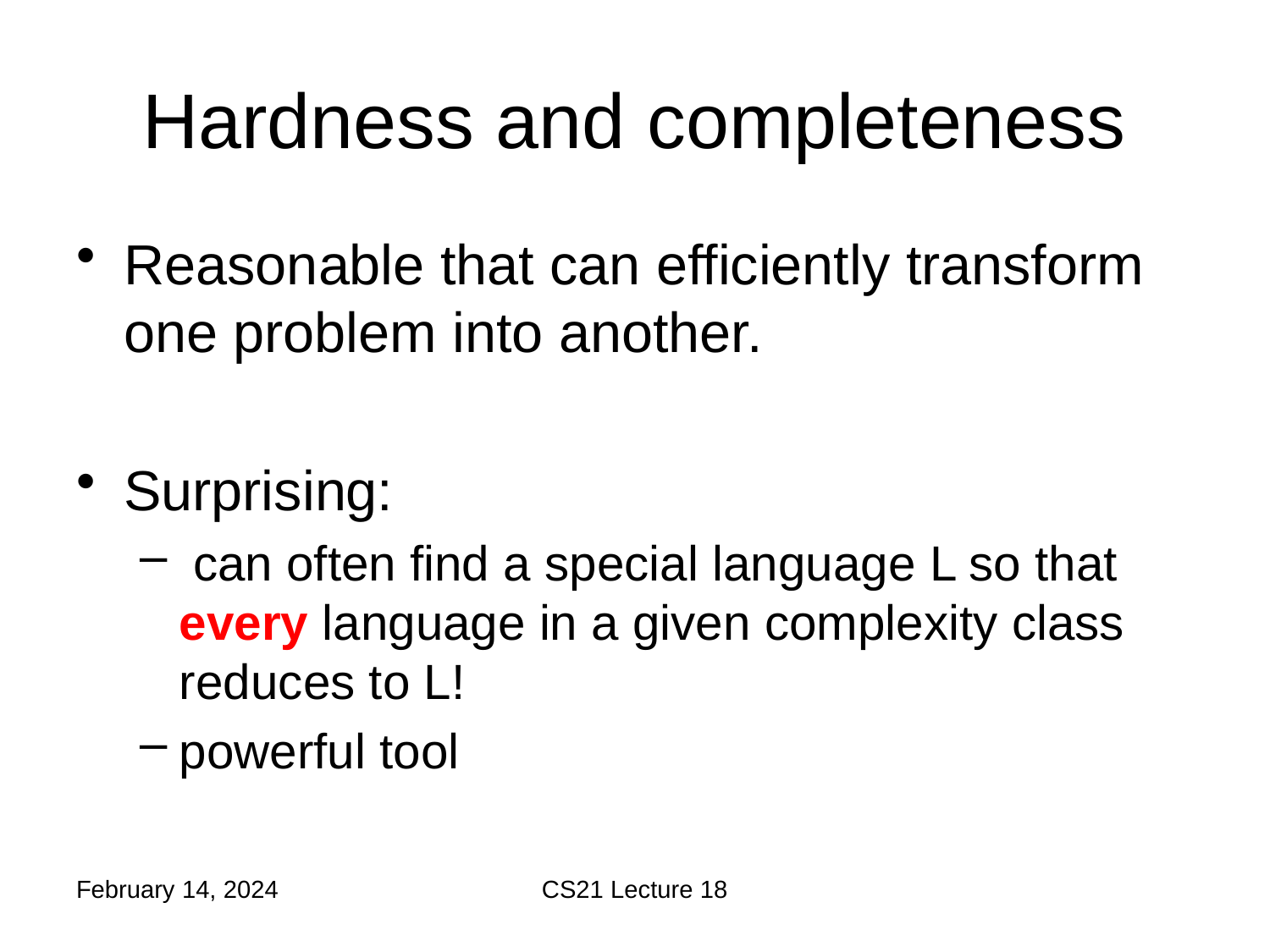

# Hardness and completeness
Reasonable that can efficiently transform one problem into another.

Surprising:
 can often find a special language L so that every language in a given complexity class reduces to L!
powerful tool
February 14, 2024
CS21 Lecture 18